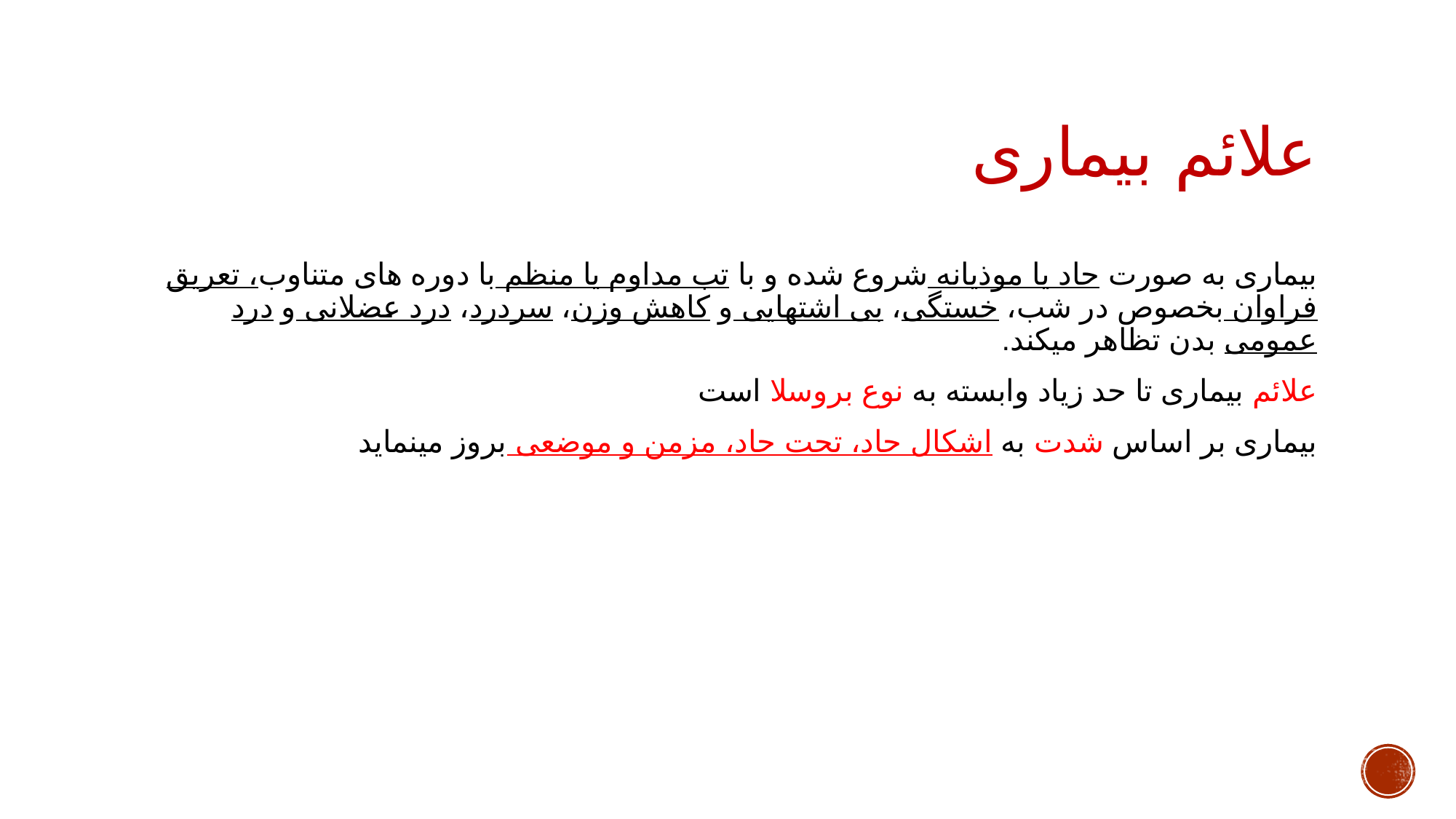

# علائم بیماری
بیماری به صورت حاد یا موذیانه شروع شده و با تب مداوم یا منظم با دوره های متناوب، تعریق فراوان بخصوص در شب، خستگی، بی اشتهایی و کاهش وزن، سردرد، درد عضلانی و درد عمومی بدن تظاهر میکند.
علائم بیماری تا حد زیاد وابسته به نوع بروسلا است
بیماری بر اساس شدت به اشکال حاد، تحت حاد، مزمن و موضعی بروز مینماید